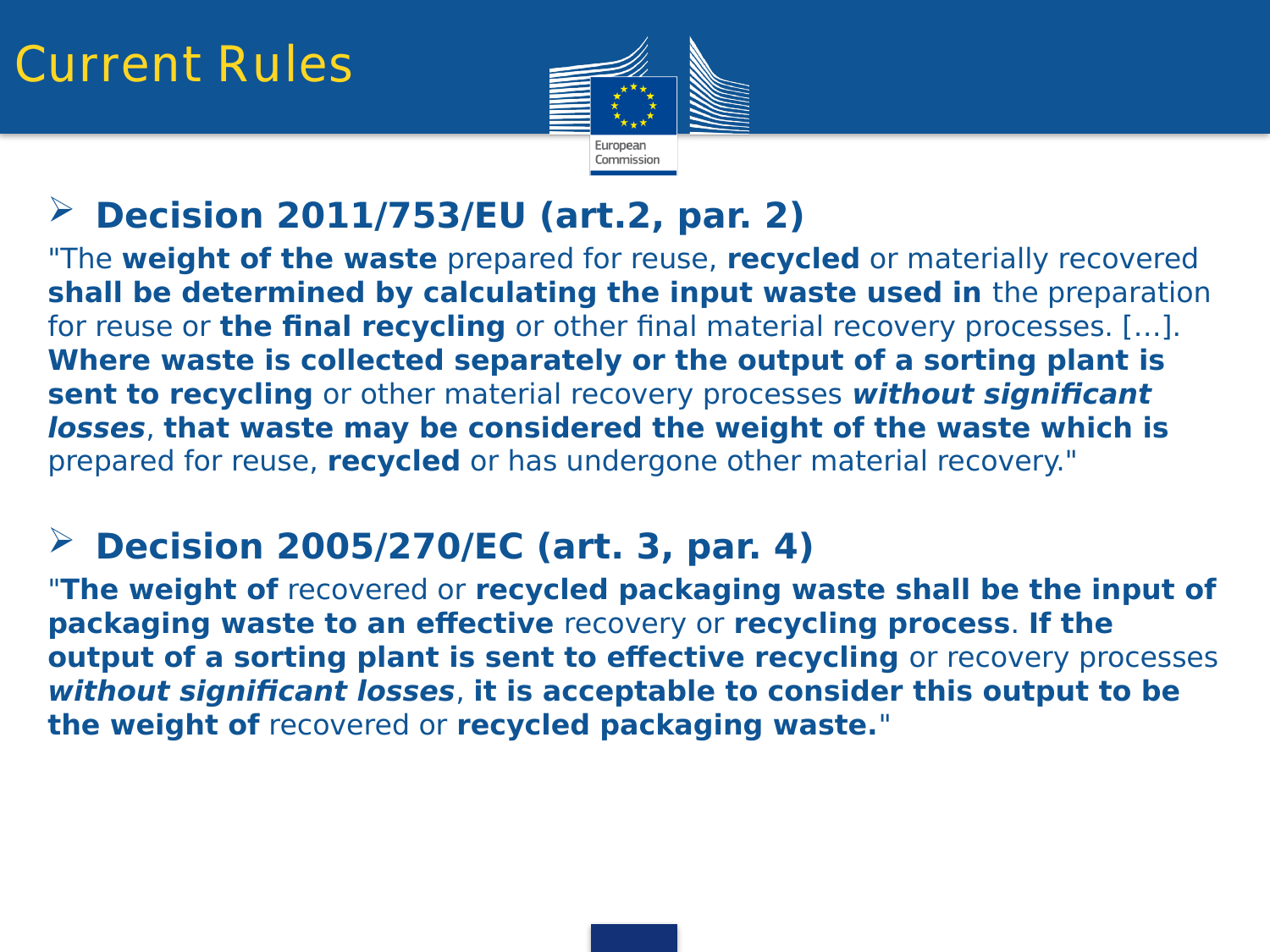

Current Rules

Decision 2011/753/EU (art.2, par. 2)
"The weight of the waste prepared for reuse, recycled or materially recovered shall be determined by calculating the input waste used in the preparation for reuse or the final recycling or other final material recovery processes. […]. Where waste is collected separately or the output of a sorting plant is sent to recycling or other material recovery processes without significant losses, that waste may be considered the weight of the waste which is prepared for reuse, recycled or has undergone other material recovery."

Decision 2005/270/EC (art. 3, par. 4)
"The weight of recovered or recycled packaging waste shall be the input of packaging waste to an effective recovery or recycling process. If the output of a sorting plant is sent to effective recycling or recovery processes without significant losses, it is acceptable to consider this output to be the weight of recovered or recycled packaging waste."